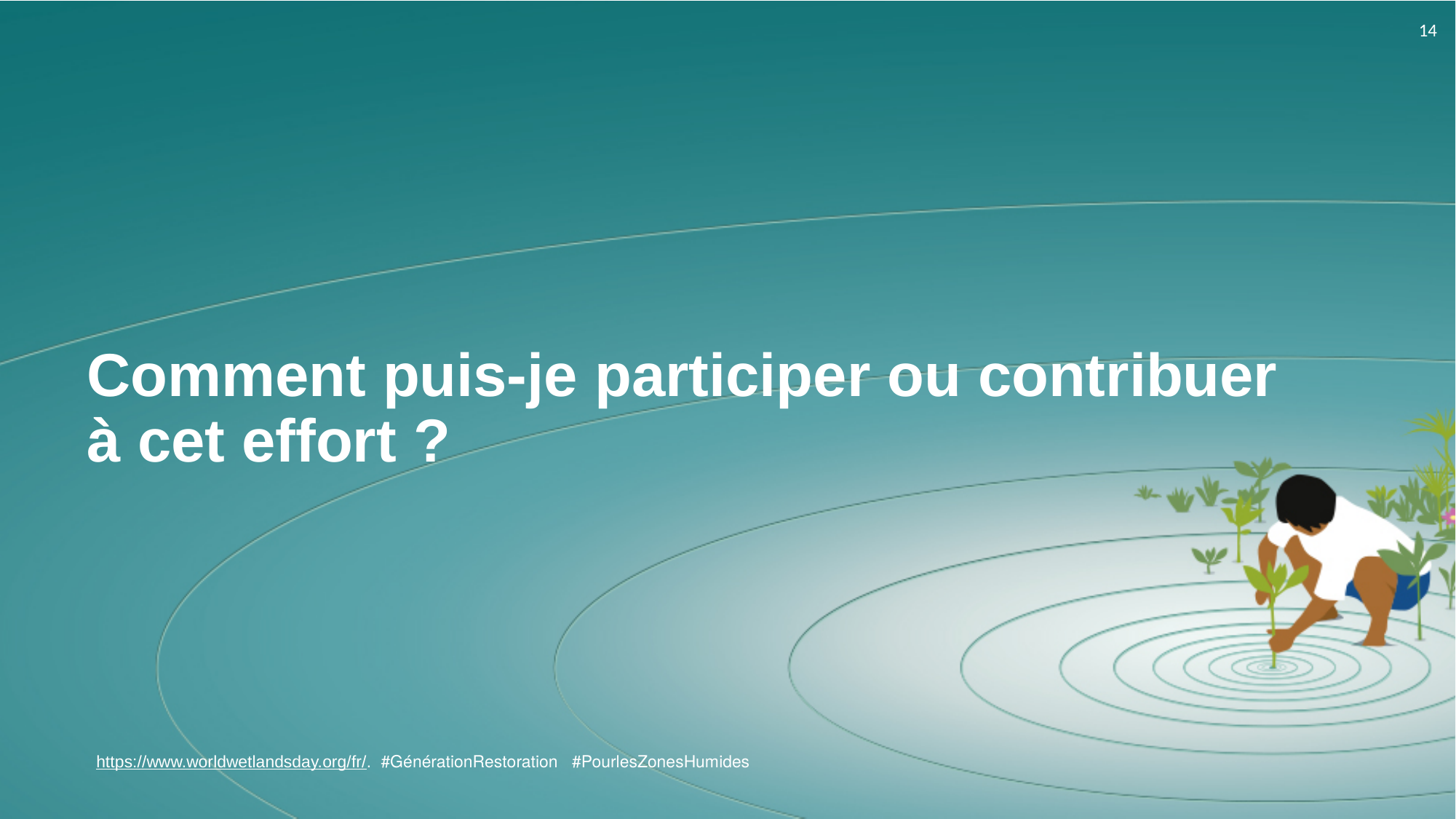

# Comment puis-je participer ou contribuer à cet effort ?